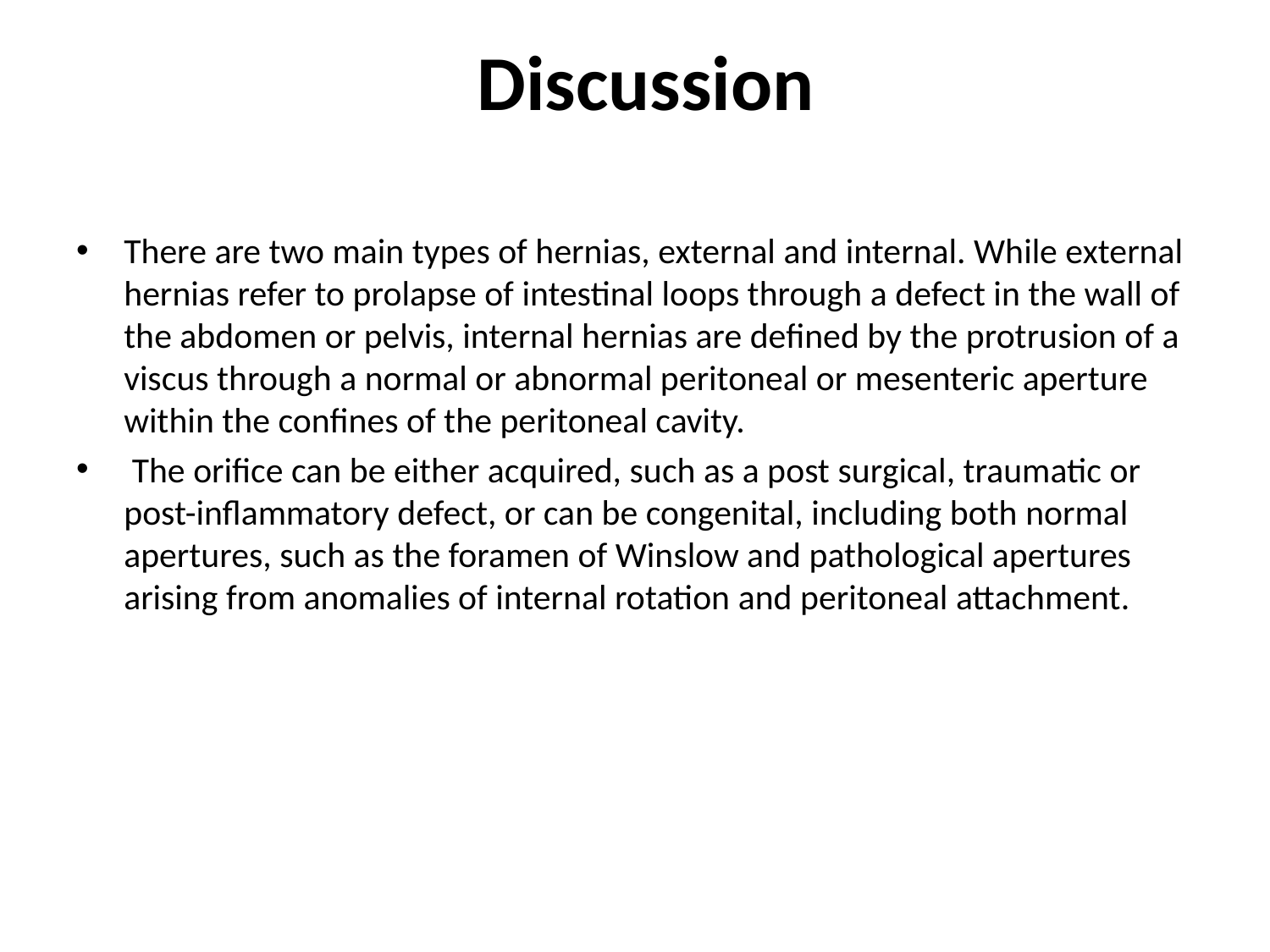

# Discussion
There are two main types of hernias, external and internal. While external hernias refer to prolapse of intestinal loops through a defect in the wall of the abdomen or pelvis, internal hernias are defined by the protrusion of a viscus through a normal or abnormal peritoneal or mesenteric aperture within the confines of the peritoneal cavity.
 The orifice can be either acquired, such as a post surgical, traumatic or post-inflammatory defect, or can be congenital, including both normal apertures, such as the foramen of Winslow and pathological apertures arising from anomalies of internal rotation and peritoneal attachment.